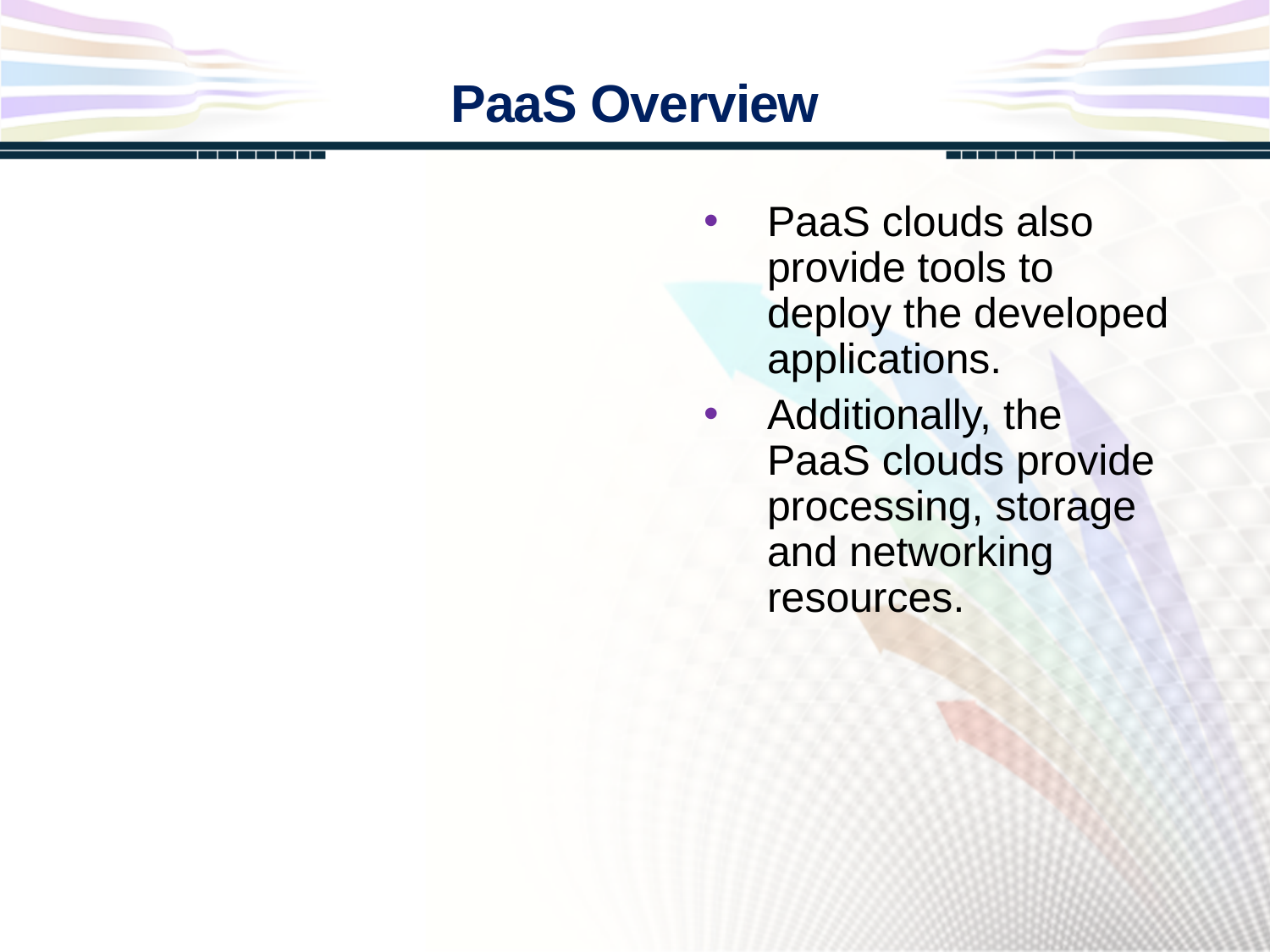

PaaS Overview
PaaS clouds also provide tools to deploy the developed applications.
Additionally, the PaaS clouds provide processing, storage and networking resources.